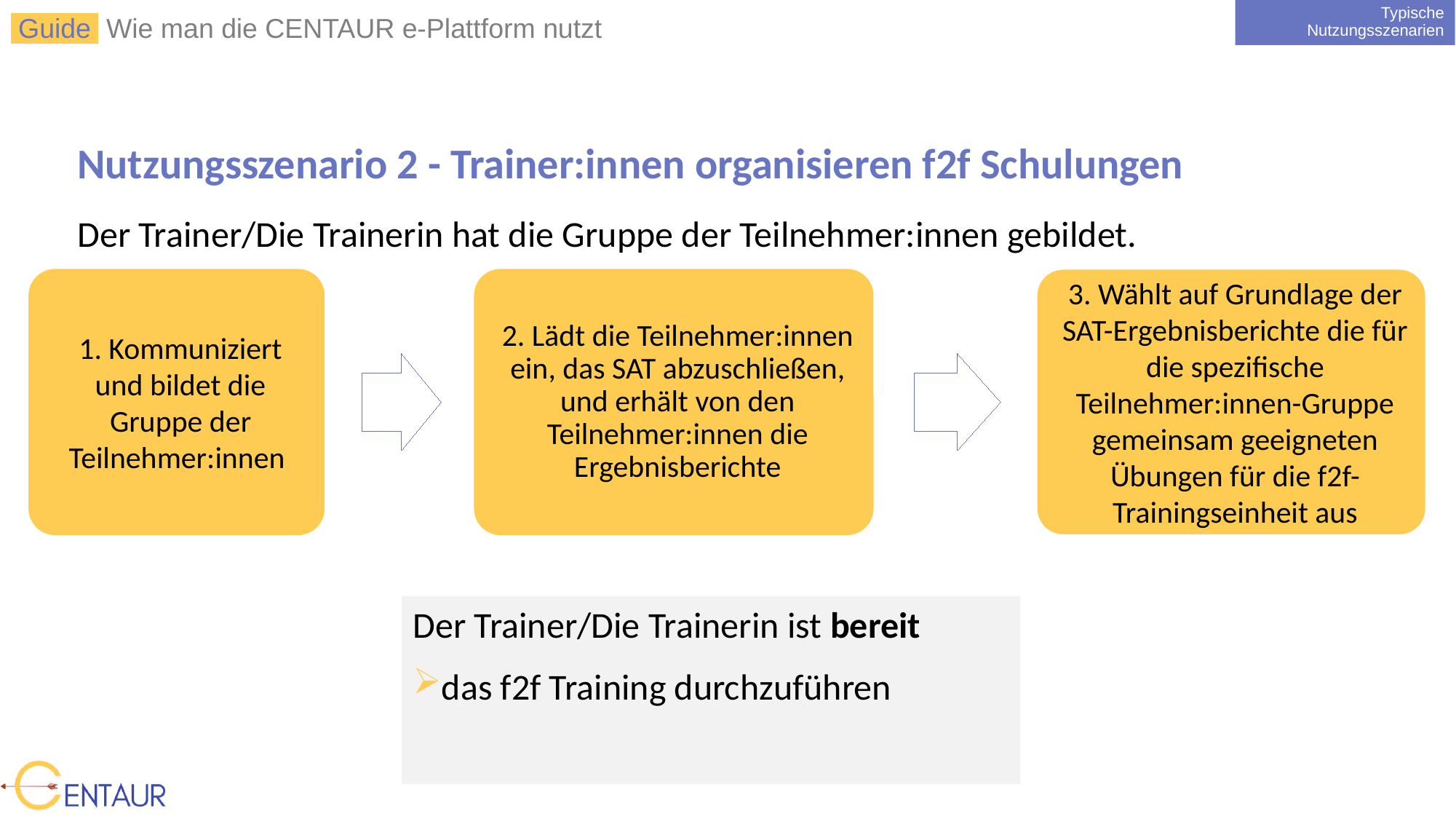

Typische Nutzungsszenarien
# Nutzungsszenario 2 - Trainer:innen organisieren f2f Schulungen
Der Trainer/Die Trainerin hat die Gruppe der Teilnehmer:innen gebildet.
1. Kommuniziert und bildet die Gruppe der Teilnehmer:innen

2. Lädt die Teilnehmer:innen ein, das SAT abzuschließen, und erhält von den Teilnehmer:innen die Ergebnisberichte

3. Wählt auf Grundlage der SAT-Ergebnisberichte die für die spezifische Teilnehmer:innen-Gruppe gemeinsam geeigneten Übungen für die f2f-Trainingseinheit aus
Der Trainer/Die Trainerin ist bereit
das f2f Training durchzuführen